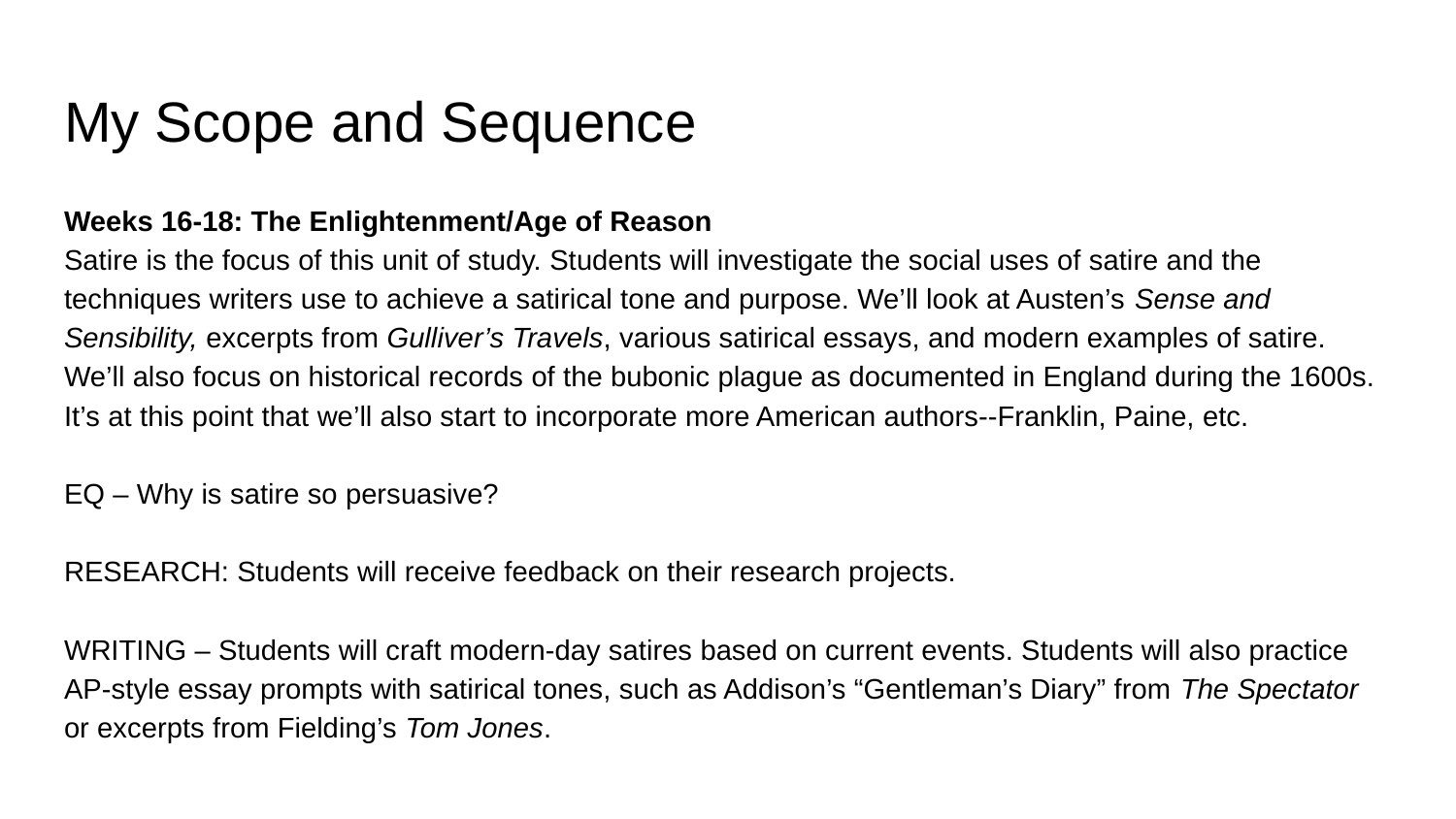

# My Scope and Sequence
Weeks 16-18: The Enlightenment/Age of Reason
Satire is the focus of this unit of study. Students will investigate the social uses of satire and the techniques writers use to achieve a satirical tone and purpose. We’ll look at Austen’s Sense and Sensibility, excerpts from Gulliver’s Travels, various satirical essays, and modern examples of satire. We’ll also focus on historical records of the bubonic plague as documented in England during the 1600s. It’s at this point that we’ll also start to incorporate more American authors--Franklin, Paine, etc.

EQ – Why is satire so persuasive?

RESEARCH: Students will receive feedback on their research projects.

WRITING – Students will craft modern-day satires based on current events. Students will also practice AP-style essay prompts with satirical tones, such as Addison’s “Gentleman’s Diary” from The Spectator or excerpts from Fielding’s Tom Jones.